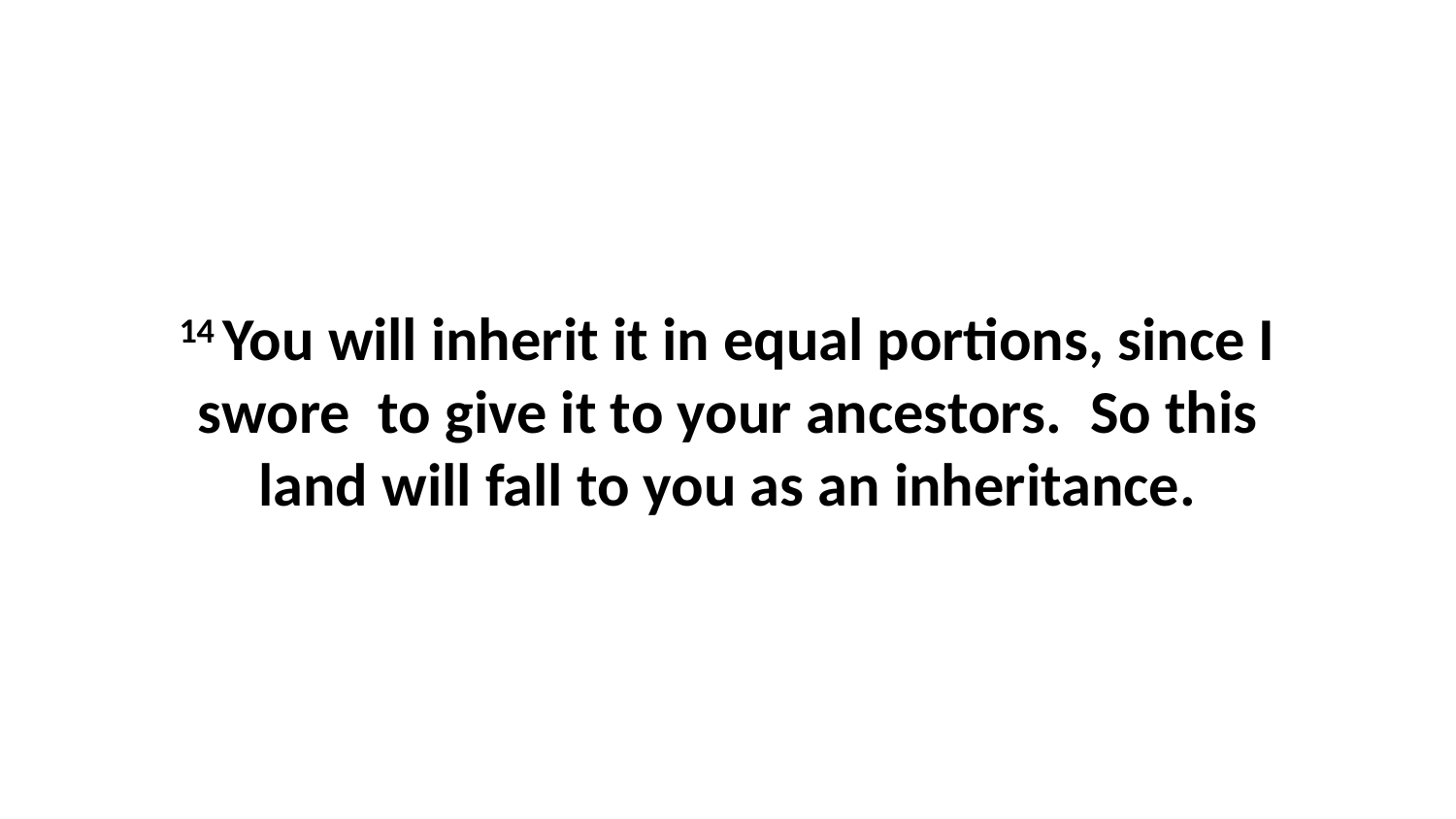

14 You will inherit it in equal portions, since I swore  to give it to your ancestors.  So this land will fall to you as an inheritance.